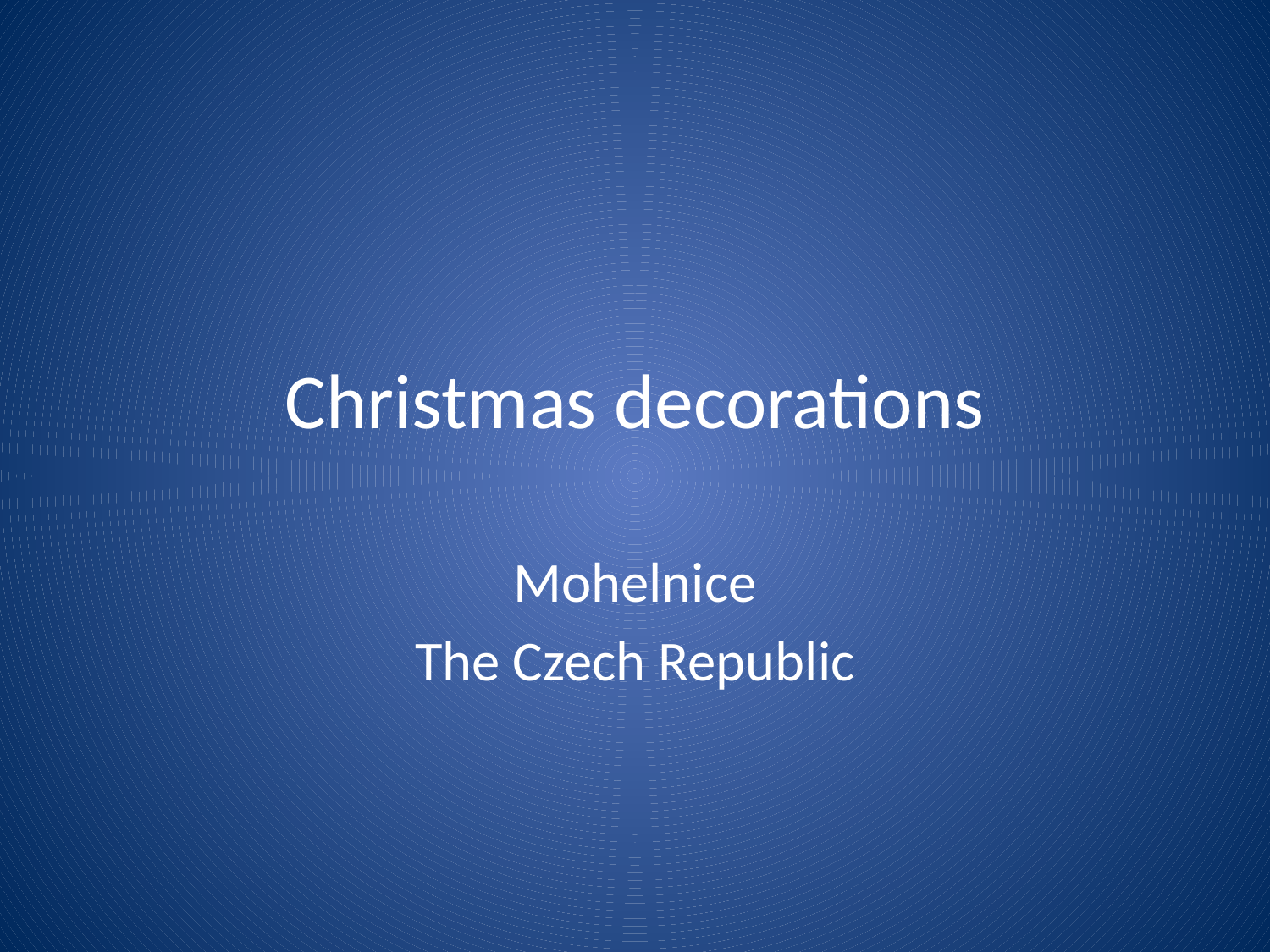

# Christmas decorations
Mohelnice
The Czech Republic